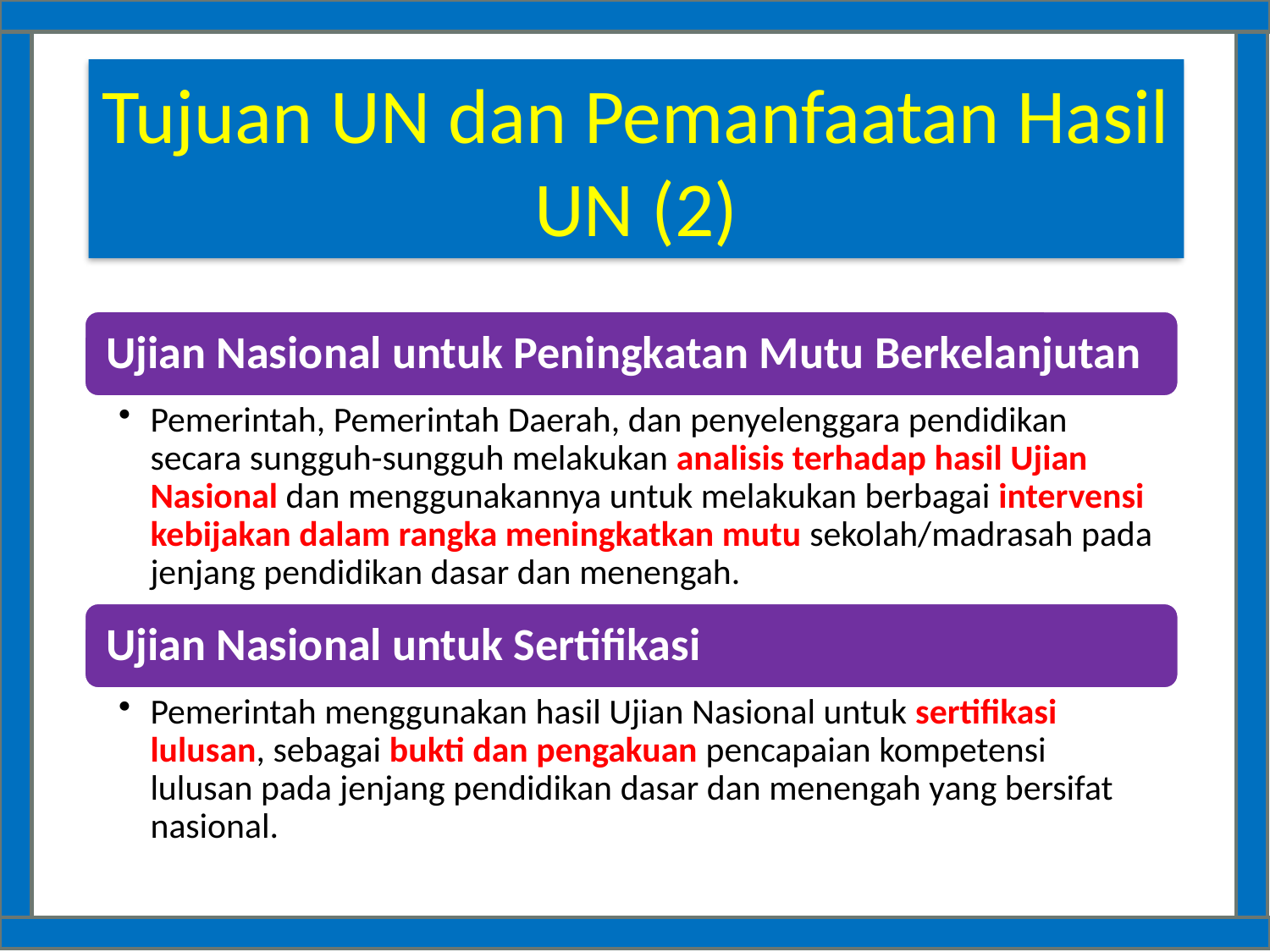

# Tujuan UN dan Pemanfaatan Hasil UN (2)
Ujian Nasional untuk Peningkatan Mutu Berkelanjutan
Pemerintah, Pemerintah Daerah, dan penyelenggara pendidikan secara sungguh-sungguh melakukan analisis terhadap hasil Ujian Nasional dan menggunakannya untuk melakukan berbagai intervensi kebijakan dalam rangka meningkatkan mutu sekolah/madrasah pada jenjang pendidikan dasar dan menengah.
Ujian Nasional untuk Sertifikasi
Pemerintah menggunakan hasil Ujian Nasional untuk sertifikasi lulusan, sebagai bukti dan pengakuan pencapaian kompetensi lulusan pada jenjang pendidikan dasar dan menengah yang bersifat nasional.